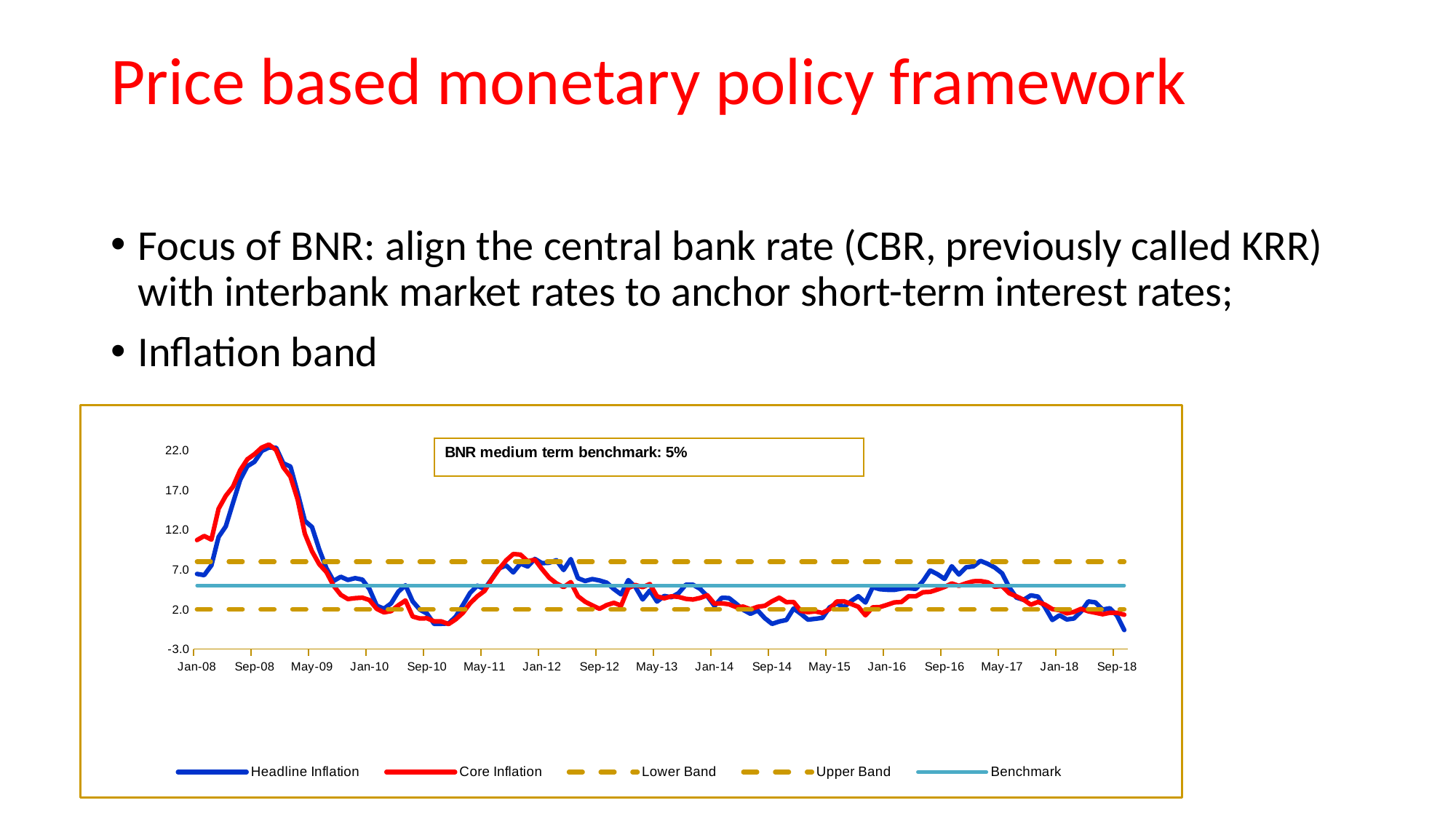

# Price based monetary policy framework
Focus of BNR: align the central bank rate (CBR, previously called KRR) with interbank market rates to anchor short-term interest rates;
Inflation band

### Chart

| Category | Headline Inflation | Core Inflation | Lower Band | Upper Band | Benchmark |
|---|---|---|---|---|---|
| 39448 | 6.454342464320972 | 10.709653460139101 | 2.0 | 8.0 | 5.0 |
| 39479 | 6.298248266620865 | 11.217619152266334 | 2.0 | 8.0 | 5.0 |
| 39508 | 7.53204508701697 | 10.769701928332442 | 2.0 | 8.0 | 5.0 |
| 39539 | 11.100633779288426 | 14.646054047173296 | 2.0 | 8.0 | 5.0 |
| 39569 | 12.426602403224374 | 16.26617575392433 | 2.0 | 8.0 | 5.0 |
| 39600 | 15.363143305547888 | 17.414011327813462 | 2.0 | 8.0 | 5.0 |
| 39630 | 18.27373337257412 | 19.480510710411725 | 2.0 | 8.0 | 5.0 |
| 39661 | 19.988479021061465 | 20.86295566855243 | 2.0 | 8.0 | 5.0 |
| 39692 | 20.548106051215797 | 21.51209036899473 | 2.0 | 8.0 | 5.0 |
| 39722 | 21.90302931663051 | 22.33797733595553 | 2.0 | 8.0 | 5.0 |
| 39753 | 22.346598364295534 | 22.716492700871104 | 2.0 | 8.0 | 5.0 |
| 39783 | 22.322678116126582 | 22.020945669960312 | 2.0 | 8.0 | 5.0 |
| 39814 | 20.355100937101 | 19.86393855209092 | 2.0 | 8.0 | 5.0 |
| 39845 | 19.947165756680874 | 18.679604334154277 | 2.0 | 8.0 | 5.0 |
| 39873 | 16.63674537869022 | 15.788544296937857 | 2.0 | 8.0 | 5.0 |
| 39904 | 13.126278792732894 | 11.512755135726692 | 2.0 | 8.0 | 5.0 |
| 39934 | 12.348012094730576 | 9.295616214118564 | 2.0 | 8.0 | 5.0 |
| 39965 | 9.539063563634254 | 7.680322367726733 | 2.0 | 8.0 | 5.0 |
| 39995 | 7.168946995938241 | 6.6942443734663515 | 2.0 | 8.0 | 5.0 |
| 40026 | 5.569860199442189 | 4.974177628012555 | 2.0 | 8.0 | 5.0 |
| 40057 | 6.09500198202706 | 3.8255108813541217 | 2.0 | 8.0 | 5.0 |
| 40087 | 5.695863390399092 | 3.299595896577623 | 2.0 | 8.0 | 5.0 |
| 40118 | 5.925174667325672 | 3.4129831561229285 | 2.0 | 8.0 | 5.0 |
| 40148 | 5.736903261746007 | 3.468622871565108 | 2.0 | 8.0 | 5.0 |
| 40179 | 4.537742516923404 | 3.1709593409174675 | 2.0 | 8.0 | 5.0 |
| 40210 | 2.4645666672883593 | 2.0632458625754246 | 2.0 | 8.0 | 5.0 |
| 40238 | 2.0784533662137283 | 1.6201452583004983 | 2.0 | 8.0 | 5.0 |
| 40269 | 2.744553565814978 | 1.777034399382127 | 2.0 | 8.0 | 5.0 |
| 40299 | 4.21464095540558 | 2.5093237984825656 | 2.0 | 8.0 | 5.0 |
| 40330 | 5.031120331716532 | 3.120233326227173 | 2.0 | 8.0 | 5.0 |
| 40360 | 3.012678106943123 | 1.1005404645162642 | 2.0 | 8.0 | 5.0 |
| 40391 | 1.9592487319821439 | 0.850870380819635 | 2.0 | 8.0 | 5.0 |
| 40422 | 1.4683953840177066 | 0.880003221561898 | 2.0 | 8.0 | 5.0 |
| 40452 | 0.16700463769223628 | 0.49626006322553984 | 2.0 | 8.0 | 5.0 |
| 40483 | 0.18407800483517534 | 0.4868750500695018 | 2.0 | 8.0 | 5.0 |
| 40513 | 0.22675069879221077 | 0.1527126336344331 | 2.0 | 8.0 | 5.0 |
| 40544 | 1.0875401162762977 | 0.7495678030879471 | 2.0 | 8.0 | 5.0 |
| 40575 | 2.5618236082980417 | 1.5656878976877842 | 2.0 | 8.0 | 5.0 |
| 40603 | 4.082697036663863 | 2.7750978606609467 | 2.0 | 8.0 | 5.0 |
| 40634 | 4.9808863059773945 | 3.648772811284906 | 2.0 | 8.0 | 5.0 |
| 40664 | 4.543279284573476 | 4.320363514144265 | 2.0 | 8.0 | 5.0 |
| 40695 | 5.81986297818784 | 5.770580654699131 | 2.0 | 8.0 | 5.0 |
| 40725 | 7.13858060943362 | 7.039281583489809 | 2.0 | 8.0 | 5.0 |
| 40756 | 7.522112081162846 | 8.151489402537425 | 2.0 | 8.0 | 5.0 |
| 40787 | 6.6367532910249105 | 8.951533178076087 | 2.0 | 8.0 | 5.0 |
| 40817 | 7.762995079285107 | 8.884866717596097 | 2.0 | 8.0 | 5.0 |
| 40848 | 7.386476522983365 | 8.053491729062067 | 2.0 | 8.0 | 5.0 |
| 40878 | 8.33553916399179 | 8.251721113830746 | 2.0 | 8.0 | 5.0 |
| 40909 | 7.80838916447848 | 7.058399582739128 | 2.0 | 8.0 | 5.0 |
| 40940 | 7.853913488908404 | 5.970079719332899 | 2.0 | 8.0 | 5.0 |
| 40969 | 8.175553635372367 | 5.2692551607442795 | 2.0 | 8.0 | 5.0 |
| 41000 | 6.945324742453418 | 4.798238941819011 | 2.0 | 8.0 | 5.0 |
| 41030 | 8.319686994773278 | 5.4265664896397725 | 2.0 | 8.0 | 5.0 |
| 41061 | 5.918302545660703 | 3.652032044124409 | 2.0 | 8.0 | 5.0 |
| 41091 | 5.566454386928599 | 2.9522433151733862 | 2.0 | 8.0 | 5.0 |
| 41122 | 5.809808089763524 | 2.4948033111723777 | 2.0 | 8.0 | 5.0 |
| 41153 | 5.627531979178624 | 2.065499242778013 | 2.0 | 8.0 | 5.0 |
| 41183 | 5.356465443379799 | 2.5413910539374474 | 2.0 | 8.0 | 5.0 |
| 41214 | 4.548585090624924 | 2.8225538891648805 | 2.0 | 8.0 | 5.0 |
| 41244 | 3.884515704878977 | 2.471445153449192 | 2.0 | 8.0 | 5.0 |
| 41275 | 5.674519976010828 | 4.682869360229125 | 2.0 | 8.0 | 5.0 |
| 41306 | 4.791009729532458 | 5.063606820186783 | 2.0 | 8.0 | 5.0 |
| 41334 | 3.247772822544759 | 4.78903047036483 | 2.0 | 8.0 | 5.0 |
| 41365 | 4.374090462842273 | 5.18513657488322 | 2.0 | 8.0 | 5.0 |
| 41395 | 2.9768692083450787 | 3.634022148274907 | 2.0 | 8.0 | 5.0 |
| 41426 | 3.6838279146588437 | 3.388961134310864 | 2.0 | 8.0 | 5.0 |
| 41456 | 3.5207638193366586 | 3.6409920498434056 | 2.0 | 8.0 | 5.0 |
| 41487 | 4.04313070165343 | 3.561902644440096 | 2.0 | 8.0 | 5.0 |
| 41518 | 5.095432133104216 | 3.3232852729511597 | 2.0 | 8.0 | 5.0 |
| 41548 | 5.098921689567026 | 3.238453532652108 | 2.0 | 8.0 | 5.0 |
| 41579 | 4.576845972545285 | 3.438473721278168 | 2.0 | 8.0 | 5.0 |
| 41609 | 3.6454101717616316 | 3.764168680577451 | 2.0 | 8.0 | 5.0 |
| 41640 | 2.4317941249518027 | 2.7062350668681345 | 2.0 | 8.0 | 5.0 |
| 41671 | 3.4485635253191704 | 2.762797842615017 | 2.0 | 8.0 | 5.0 |
| 41699 | 3.4251106931828534 | 2.6409404102975653 | 2.0 | 8.0 | 5.0 |
| 41730 | 2.7182618892331645 | 2.2870405662834603 | 2.0 | 8.0 | 5.0 |
| 41760 | 1.934577145851235 | 2.3451206728776652 | 2.0 | 8.0 | 5.0 |
| 41791 | 1.4471043215366741 | 2.0002871920304477 | 2.0 | 8.0 | 5.0 |
| 41821 | 1.8618393069347094 | 2.325274587421444 | 2.0 | 8.0 | 5.0 |
| 41852 | 0.8854035370891467 | 2.451349417146087 | 2.0 | 8.0 | 5.0 |
| 41883 | 0.17071562848494093 | 3.0232449320092947 | 2.0 | 8.0 | 5.0 |
| 41913 | 0.47547978834034943 | 3.47395972495661 | 2.0 | 8.0 | 5.0 |
| 41944 | 0.6672111218764654 | 2.9028616668256735 | 2.0 | 8.0 | 5.0 |
| 41974 | 2.1140369717000507 | 2.922581999717022 | 2.0 | 8.0 | 5.0 |
| 42005 | 1.4478171889552582 | 1.8108392308353816 | 2.0 | 8.0 | 5.0 |
| 42036 | 0.706486278866203 | 1.6461868615305297 | 2.0 | 8.0 | 5.0 |
| 42064 | 0.8108400985649578 | 1.7450938292034257 | 2.0 | 8.0 | 5.0 |
| 42095 | 0.928234022018648 | 1.5541721006926634 | 2.0 | 8.0 | 5.0 |
| 42125 | 2.2438044271002378 | 2.026314931888318 | 2.0 | 8.0 | 5.0 |
| 42156 | 2.7524587251352095 | 2.9776505414632393 | 2.0 | 8.0 | 5.0 |
| 42186 | 2.288104048565631 | 3.0206901030609634 | 2.0 | 8.0 | 5.0 |
| 42217 | 3.0476265341896625 | 2.682585508175528 | 2.0 | 8.0 | 5.0 |
| 42248 | 3.655613398163071 | 2.3261176399401062 | 2.0 | 8.0 | 5.0 |
| 42278 | 2.8588643451159967 | 1.2590080862156405 | 2.0 | 8.0 | 5.0 |
| 42309 | 4.778122286651665 | 2.255229518004076 | 2.0 | 8.0 | 5.0 |
| 42339 | 4.531013137072493 | 2.2856655895150846 | 2.0 | 8.0 | 5.0 |
| 42370 | 4.463647236125934 | 2.56542820004233 | 2.0 | 8.0 | 5.0 |
| 42401 | 4.449024304522542 | 2.8738857375279814 | 2.0 | 8.0 | 5.0 |
| 42430 | 4.606847011495097 | 2.9237534034365575 | 2.0 | 8.0 | 5.0 |
| 42461 | 4.654559734561925 | 3.649734320741782 | 2.0 | 8.0 | 5.0 |
| 42491 | 4.572777165933095 | 3.6474736324328516 | 2.0 | 8.0 | 5.0 |
| 42522 | 5.542324138272314 | 4.153005370250895 | 2.0 | 8.0 | 5.0 |
| 42552 | 6.887011556393996 | 4.198489998207178 | 2.0 | 8.0 | 5.0 |
| 42583 | 6.427142982895329 | 4.482663387953623 | 2.0 | 8.0 | 5.0 |
| 42614 | 5.829285561517472 | 4.815372344861157 | 2.0 | 8.0 | 5.0 |
| 42644 | 7.415565425189619 | 5.25841976939978 | 2.0 | 8.0 | 5.0 |
| 42675 | 6.3781735554498065 | 4.9588736388309185 | 2.0 | 8.0 | 5.0 |
| 42705 | 7.28353827504169 | 5.281126543102221 | 2.0 | 8.0 | 5.0 |
| 42736 | 7.399614850711389 | 5.530976420322964 | 2.0 | 8.0 | 5.0 |
| 42767 | 8.095754668416655 | 5.559370775285899 | 2.0 | 8.0 | 5.0 |
| 42795 | 7.73145254902019 | 5.40044496341241 | 2.0 | 8.0 | 5.0 |
| 42826 | 7.258701979915183 | 4.837572570767068 | 2.0 | 8.0 | 5.0 |
| 42856 | 6.535246342043188 | 4.9332819414931395 | 2.0 | 8.0 | 5.0 |
| 42887 | 4.767218195044354 | 4.025366988092505 | 2.0 | 8.0 | 5.0 |
| 42917 | 3.478163712759197 | 3.63802237606603 | 2.0 | 8.0 | 5.0 |
| 42948 | 3.202534383809419 | 3.2133450062668656 | 2.0 | 8.0 | 5.0 |
| 42979 | 3.758500570270673 | 2.582741838089375 | 2.0 | 8.0 | 5.0 |
| 43009 | 3.60411947605761 | 2.9341891421353683 | 2.0 | 8.0 | 5.0 |
| 43040 | 2.2272945899936003 | 2.58574290163045 | 2.0 | 8.0 | 5.0 |
| 43070 | 0.6654087703876543 | 2.023031435774958 | 2.0 | 8.0 | 5.0 |
| 43101 | 1.2633554658436408 | 1.908136961677842 | 2.0 | 8.0 | 5.0 |
| 43132 | 0.7326851066002282 | 1.4999790440216154 | 2.0 | 8.0 | 5.0 |
| 43160 | 0.852393489170522 | 1.680905906848551 | 2.0 | 8.0 | 5.0 |
| 43191 | 1.7466543286293046 | 2.06718523361189 | 2.0 | 8.0 | 5.0 |
| 43221 | 2.9988105070047455 | 1.7557178997094747 | 2.0 | 8.0 | 5.0 |
| 43252 | 2.8730051652170463 | 1.575667761771804 | 2.0 | 8.0 | 5.0 |
| 43282 | 1.971441663405149 | 1.3885567100325957 | 2.0 | 8.0 | 5.0 |
| 43313 | 2.1436435116924724 | 1.572529747412199 | 2.0 | 8.0 | 5.0 |
| 43344 | 1.2150004367860179 | 1.580343822078878 | 2.0 | 8.0 | 5.0 |
| 43374 | -0.594948745855306 | 1.3263838183307897 | 2.0 | 8.0 | 5.0 |